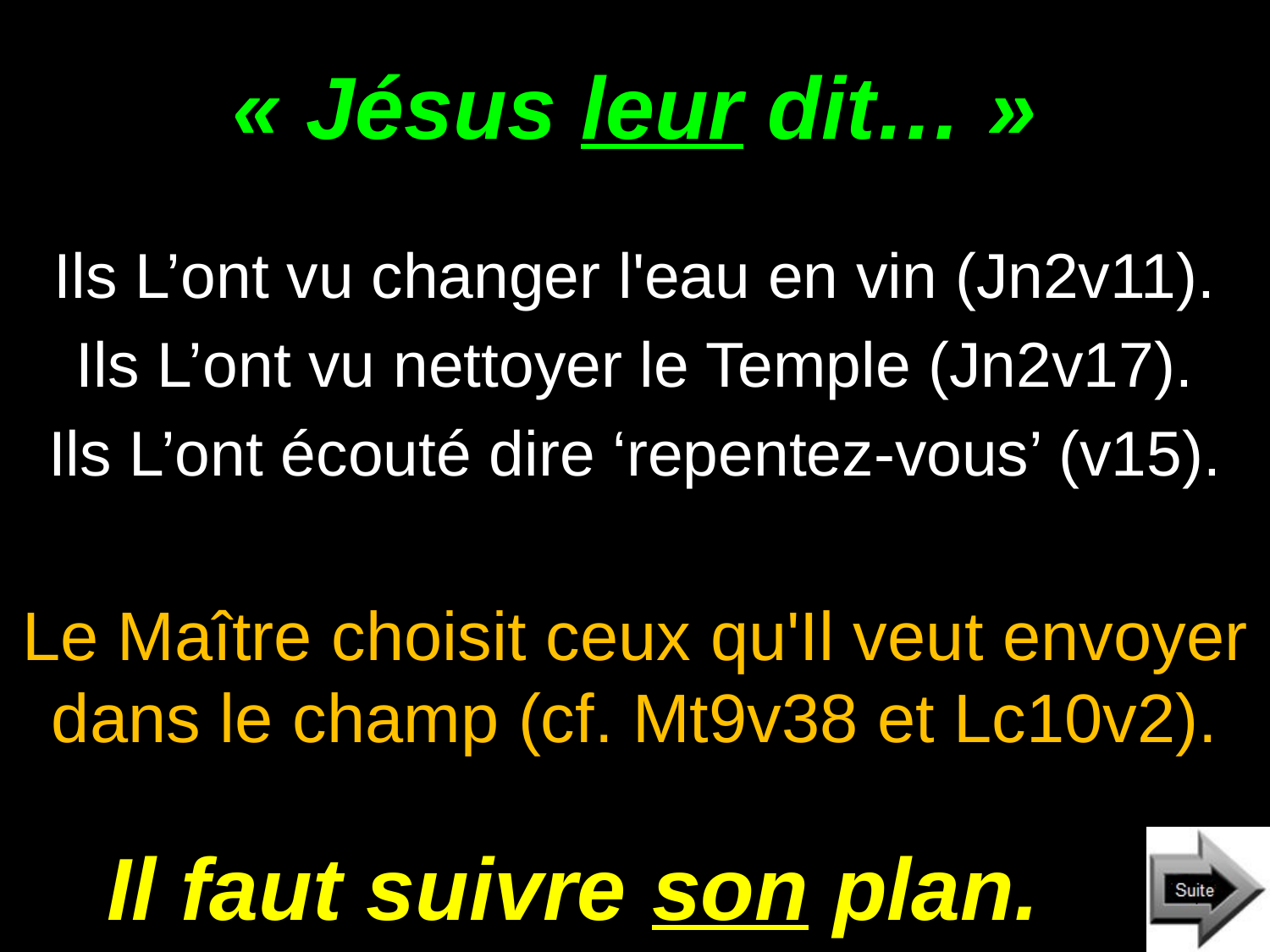

# « Jésus leur dit… »
Ils L’ont vu changer l'eau en vin (Jn2v11).
Ils L’ont vu nettoyer le Temple (Jn2v17).
Ils L’ont écouté dire ‘repentez-vous’ (v15).

Le Maître choisit ceux qu'Il veut envoyer dans le champ (cf. Mt9v38 et Lc10v2).
Il faut suivre son plan.